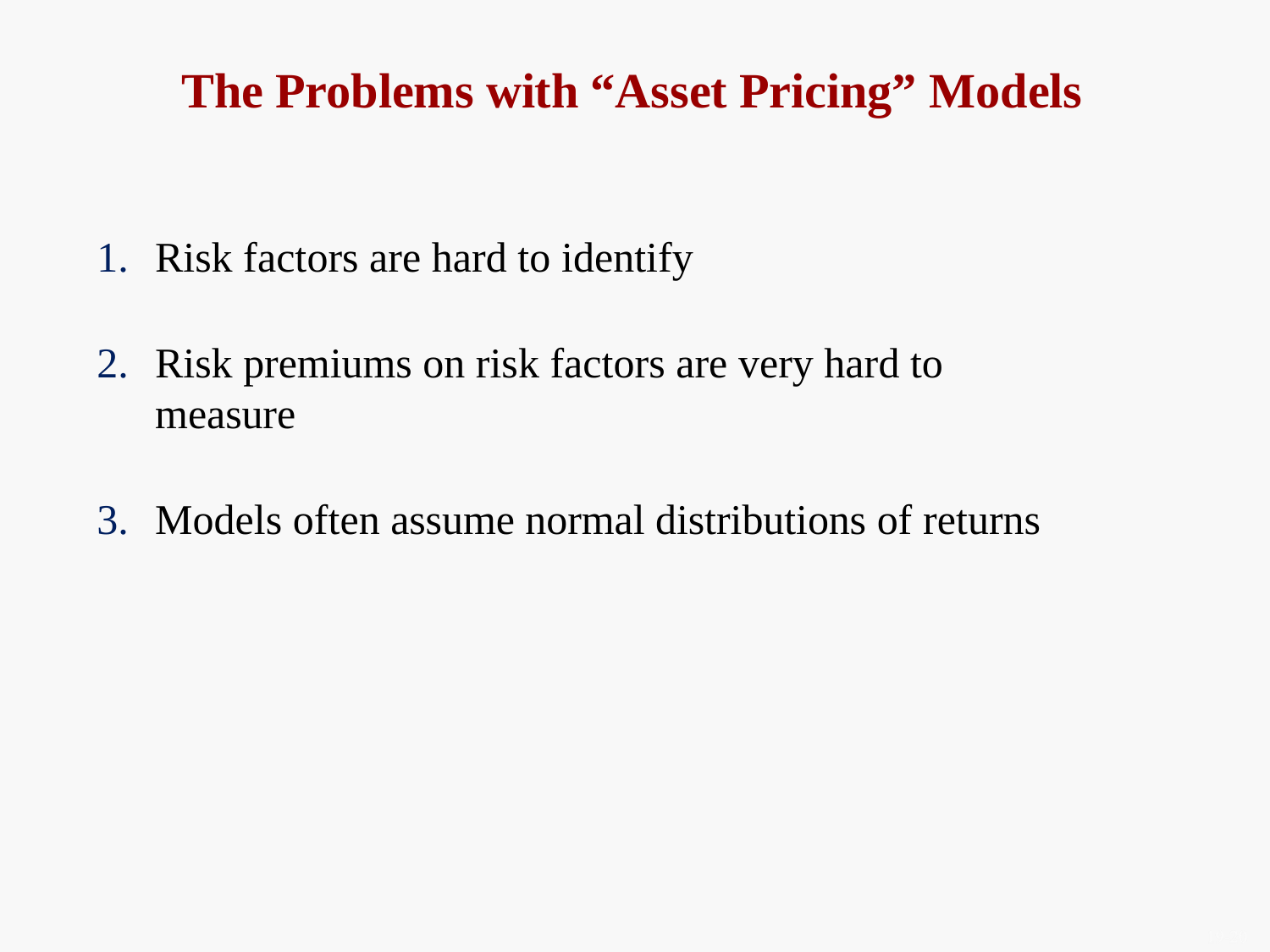

# The Problems with “Asset Pricing” Models
Risk factors are hard to identify

Risk premiums on risk factors are very hard to measure

Models often assume normal distributions of returns